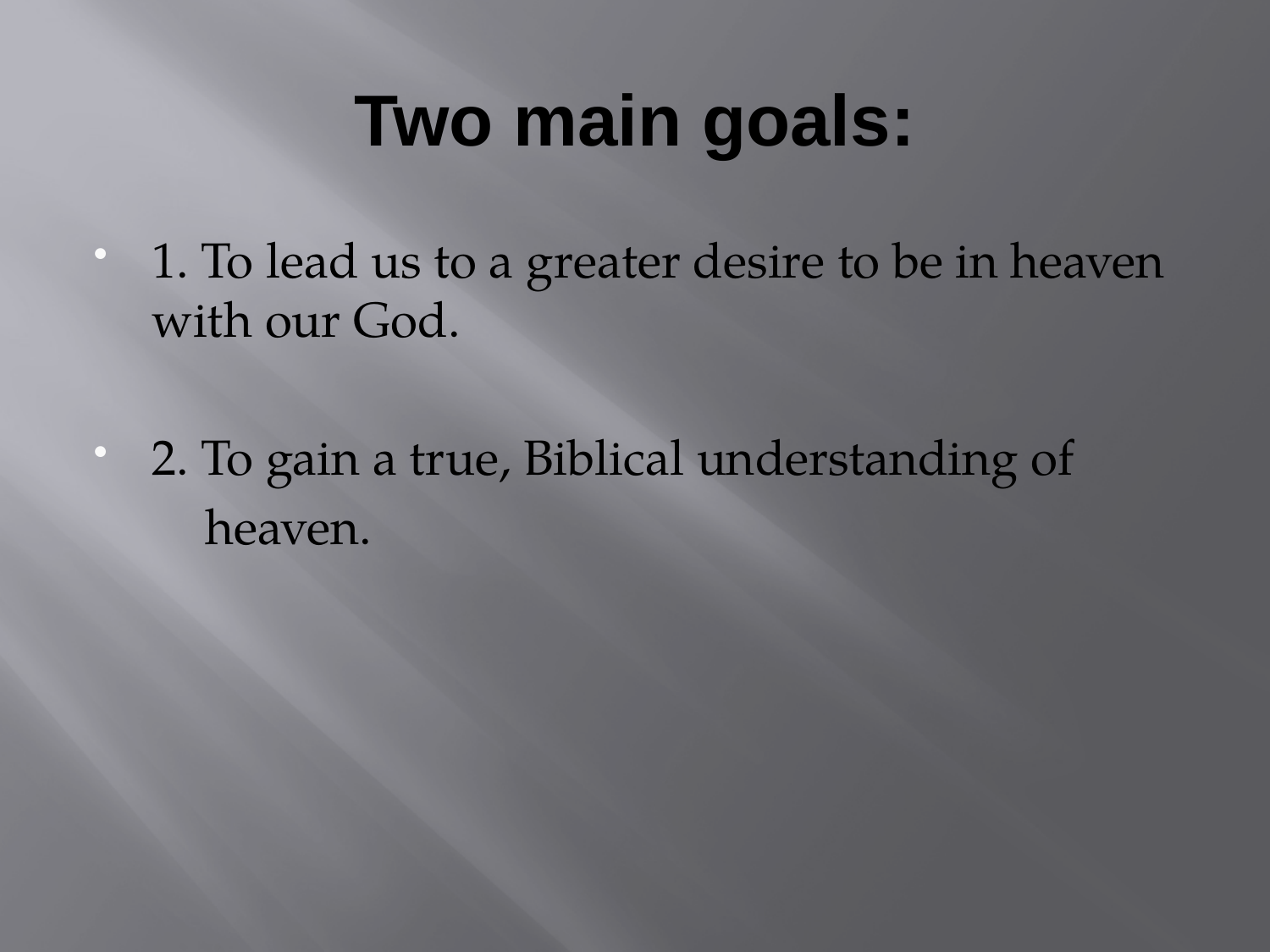

# Two main goals:
1. To lead us to a greater desire to be in heaven with our God.

2. To gain a true, Biblical understanding of
         heaven.